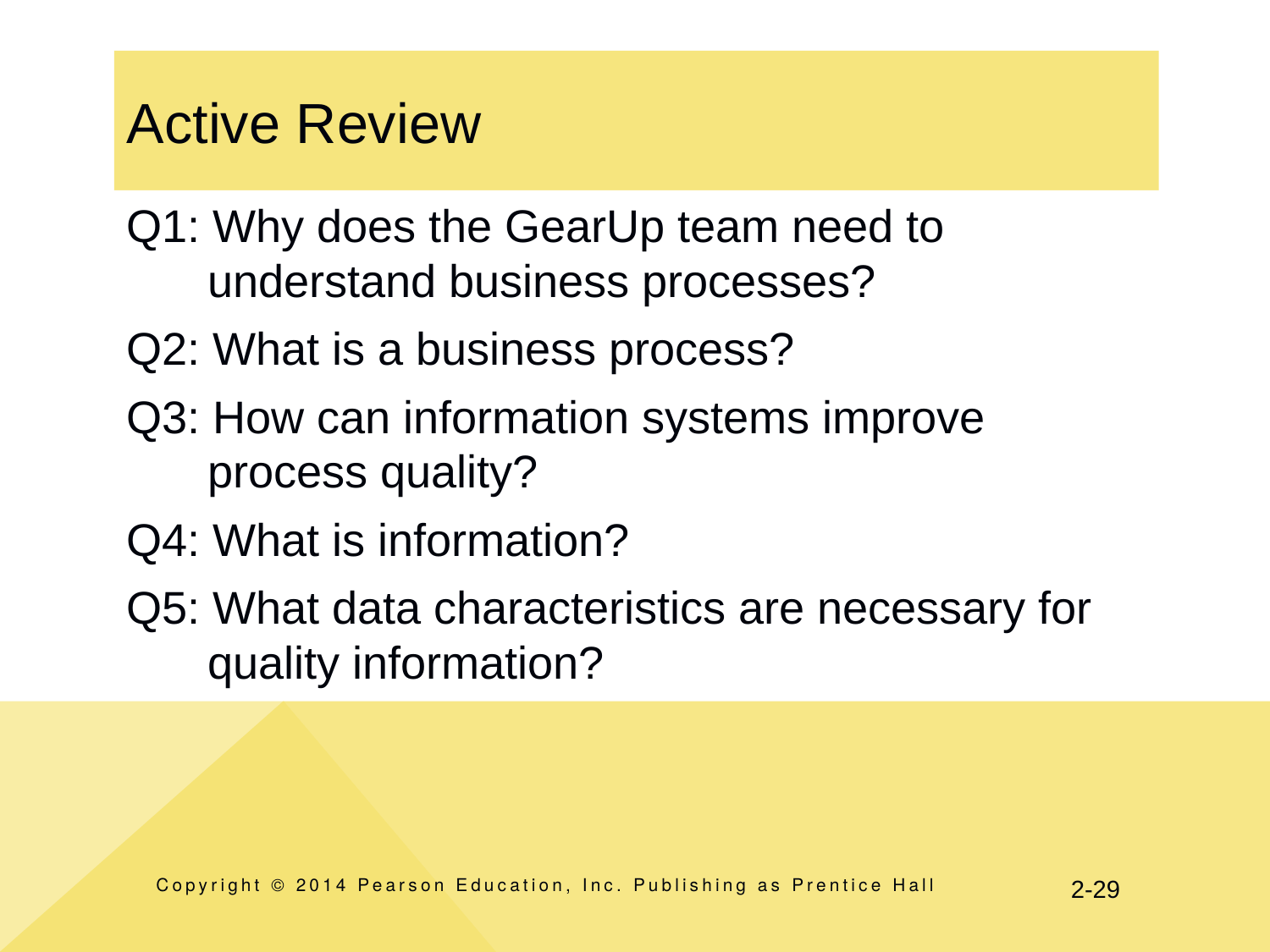

# Active Review
Q1: Why does the GearUp team need to understand business processes?
Q2: What is a business process?
Q3: How can information systems improve process quality?
Q4: What is information?
Q5: What data characteristics are necessary for quality information?
Copyright © 2014 Pearson Education, Inc. Publishing as Prentice Hall